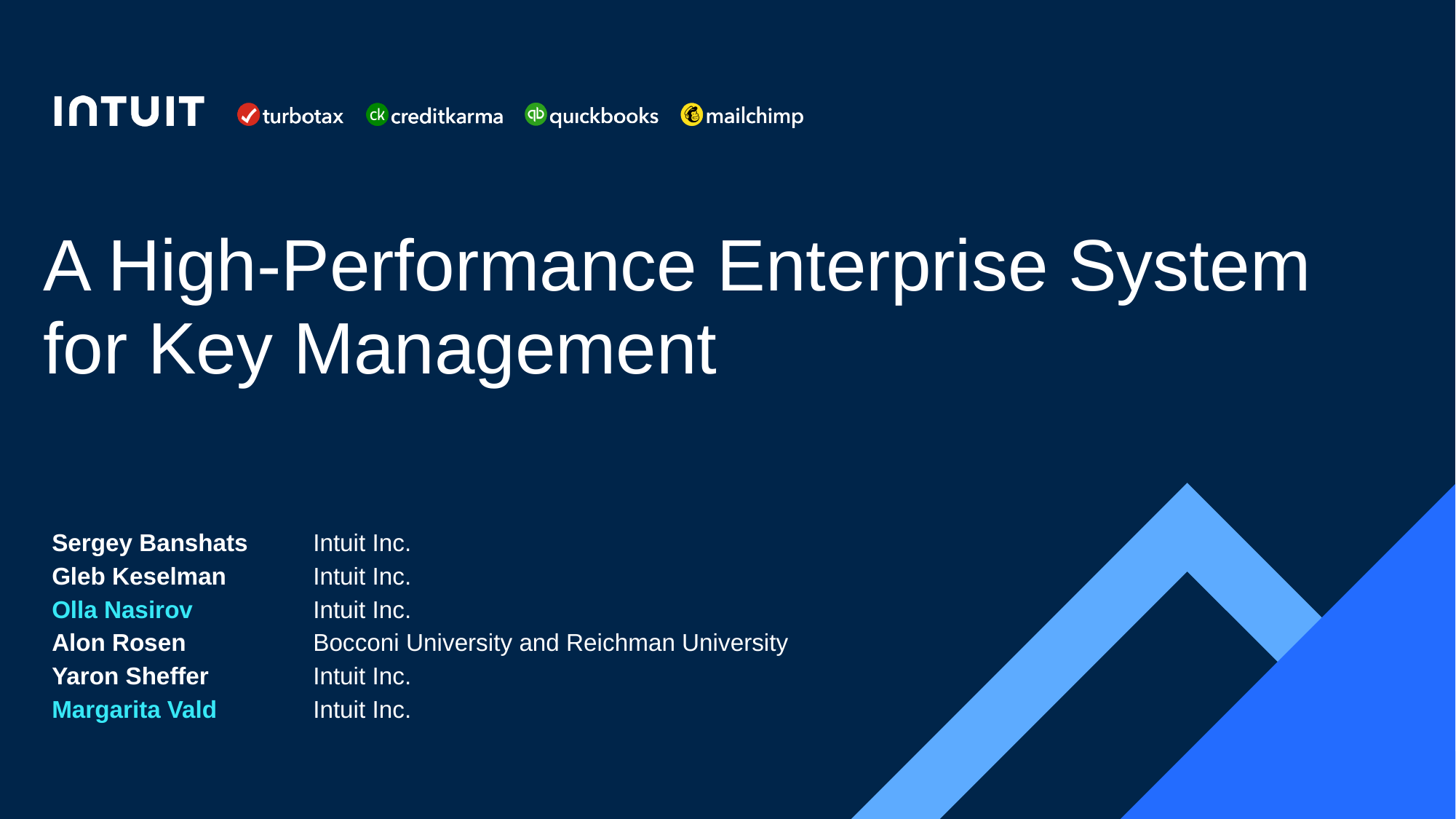

# A High-Performance Enterprise System for Key Management

Sergey Banshats
Gleb Keselman
Olla Nasirov
Alon Rosen
Yaron Sheffer
Margarita Vald
Intuit Inc.
Intuit Inc.
Intuit Inc.
Bocconi University and Reichman University
Intuit Inc.
Intuit Inc.